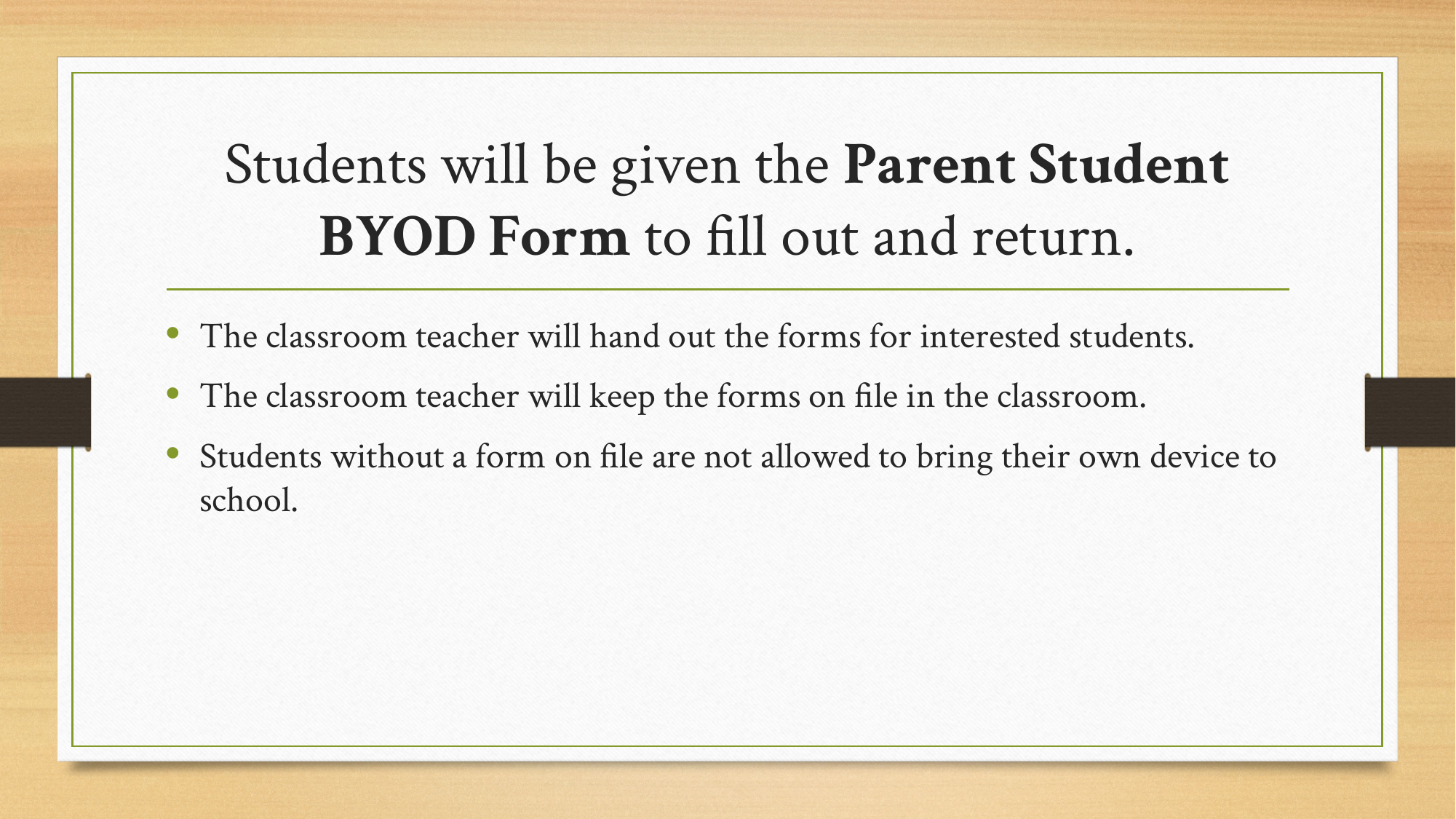

# Students will be given the Parent Student BYOD Form to fill out and return.
The classroom teacher will hand out the forms for interested students.
The classroom teacher will keep the forms on file in the classroom.
Students without a form on file are not allowed to bring their own device to school.